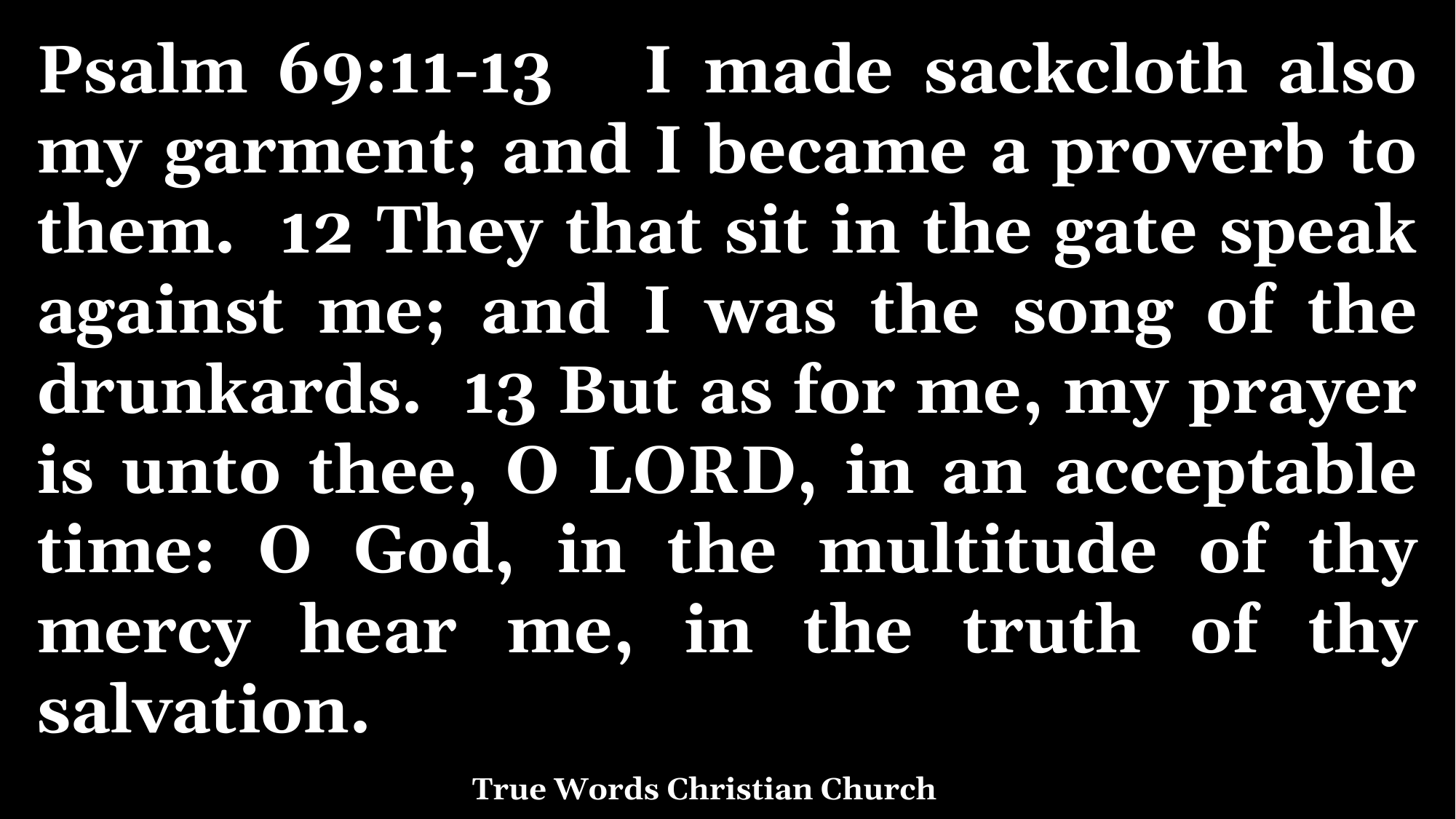

Psalm 69:11-13   I made sackcloth also my garment; and I became a proverb to them.  12 They that sit in the gate speak against me; and I was the song of the drunkards.  13 But as for me, my prayer is unto thee, O LORD, in an acceptable time: O God, in the multitude of thy mercy hear me, in the truth of thy salvation.
True Words Christian Church